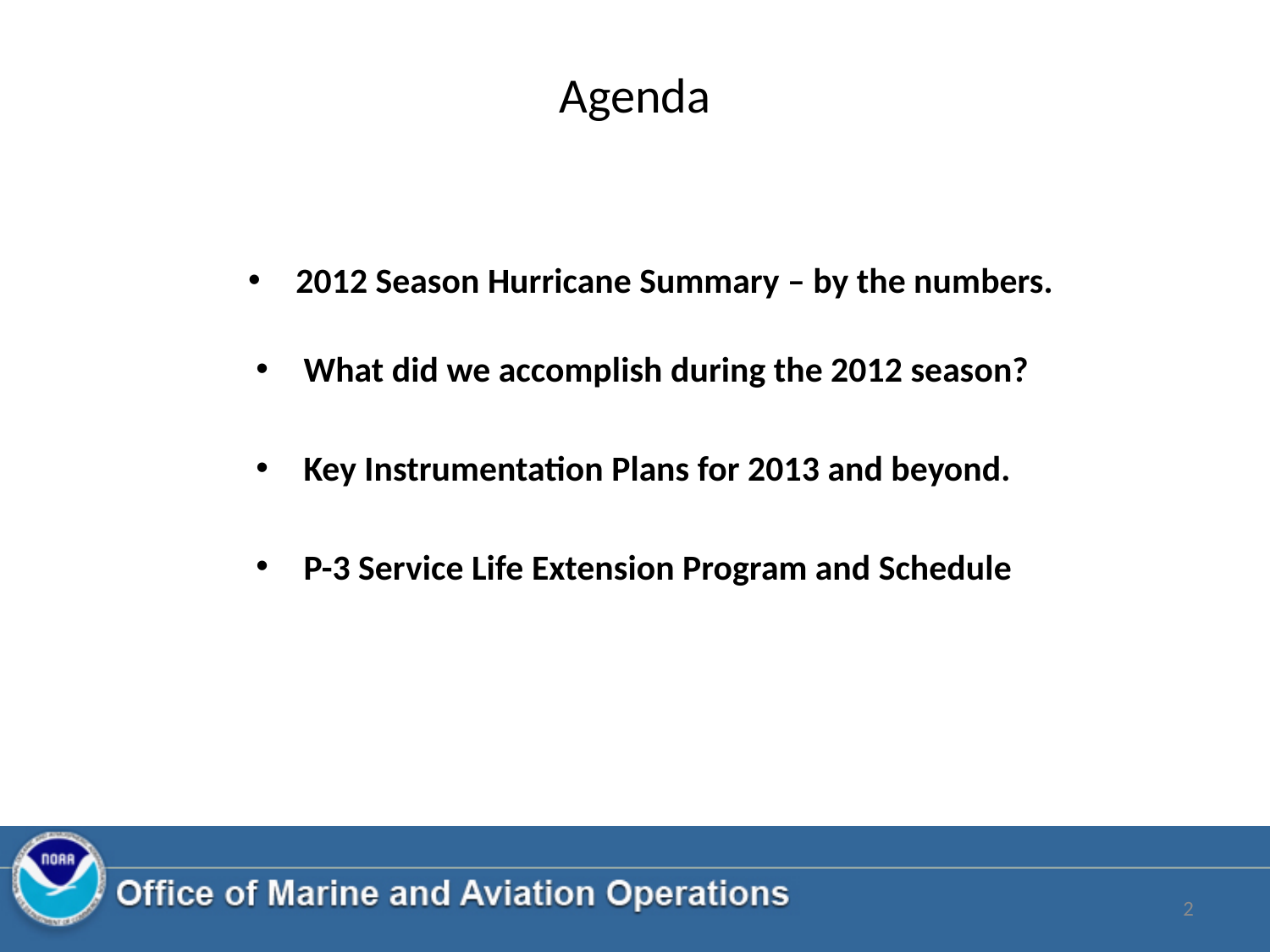

# Agenda
2012 Season Hurricane Summary – by the numbers.

What did we accomplish during the 2012 season?

Key Instrumentation Plans for 2013 and beyond.

P-3 Service Life Extension Program and Schedule

2